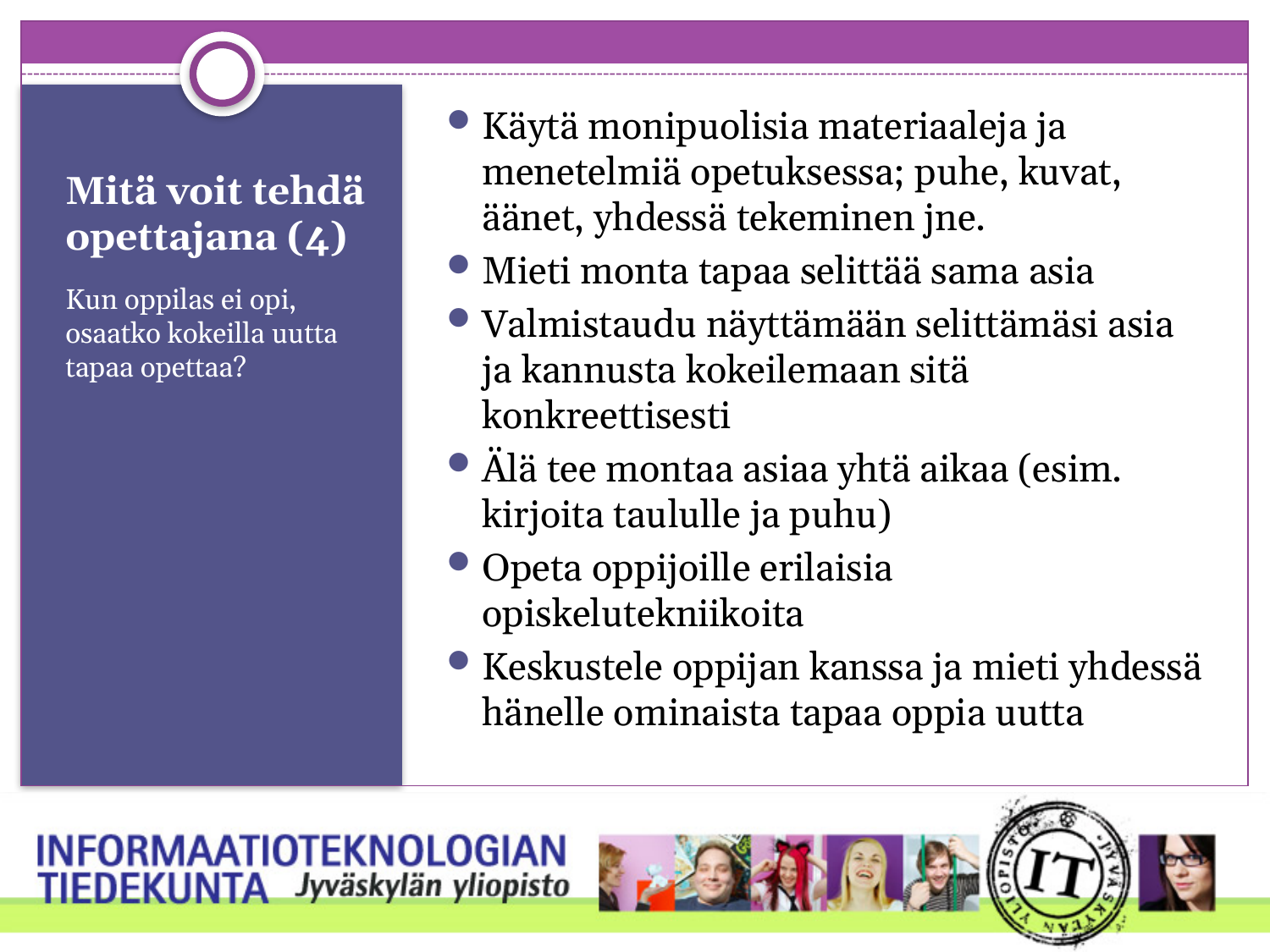

Käytä monipuolisia materiaaleja ja menetelmiä opetuksessa; puhe, kuvat, äänet, yhdessä tekeminen jne.
Mieti monta tapaa selittää sama asia
Valmistaudu näyttämään selittämäsi asia ja kannusta kokeilemaan sitä konkreettisesti
Älä tee montaa asiaa yhtä aikaa (esim. kirjoita taululle ja puhu)
Opeta oppijoille erilaisia opiskelutekniikoita
Keskustele oppijan kanssa ja mieti yhdessä hänelle ominaista tapaa oppia uutta

# Mitä voit tehdä opettajana (4)
Kun oppilas ei opi, osaatko kokeilla uutta tapaa opettaa?